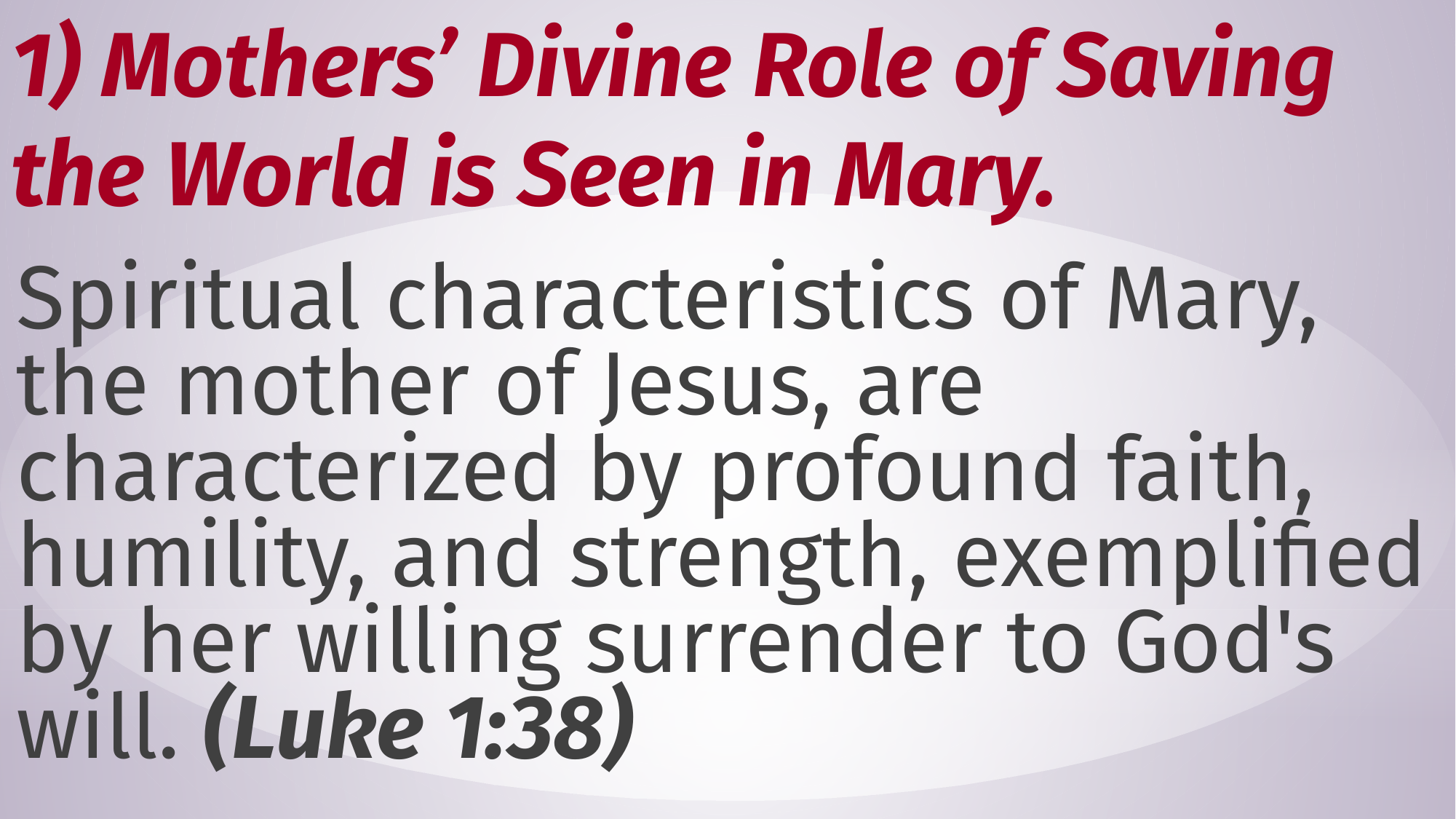

# 1) Mothers’ Divine Role of Saving the World is Seen in Mary.
Spiritual characteristics of Mary, the mother of Jesus, are characterized by profound faith, humility, and strength, exemplified by her willing surrender to God's will. (Luke 1:38)

)
Scripture (version)